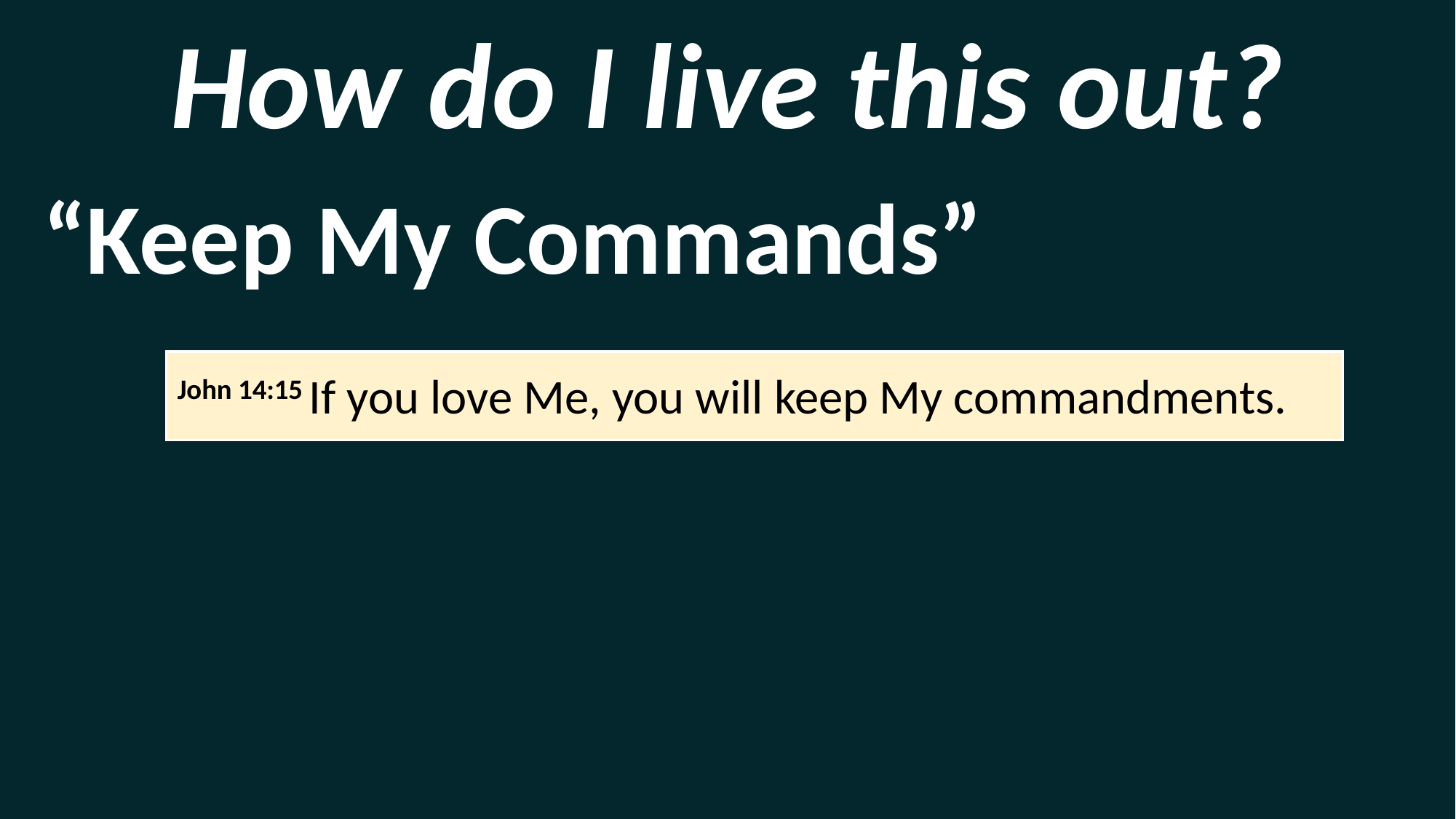

How do I live this out?
“Keep My Commands”
John 14:15 If you love Me, you will keep My commandments.